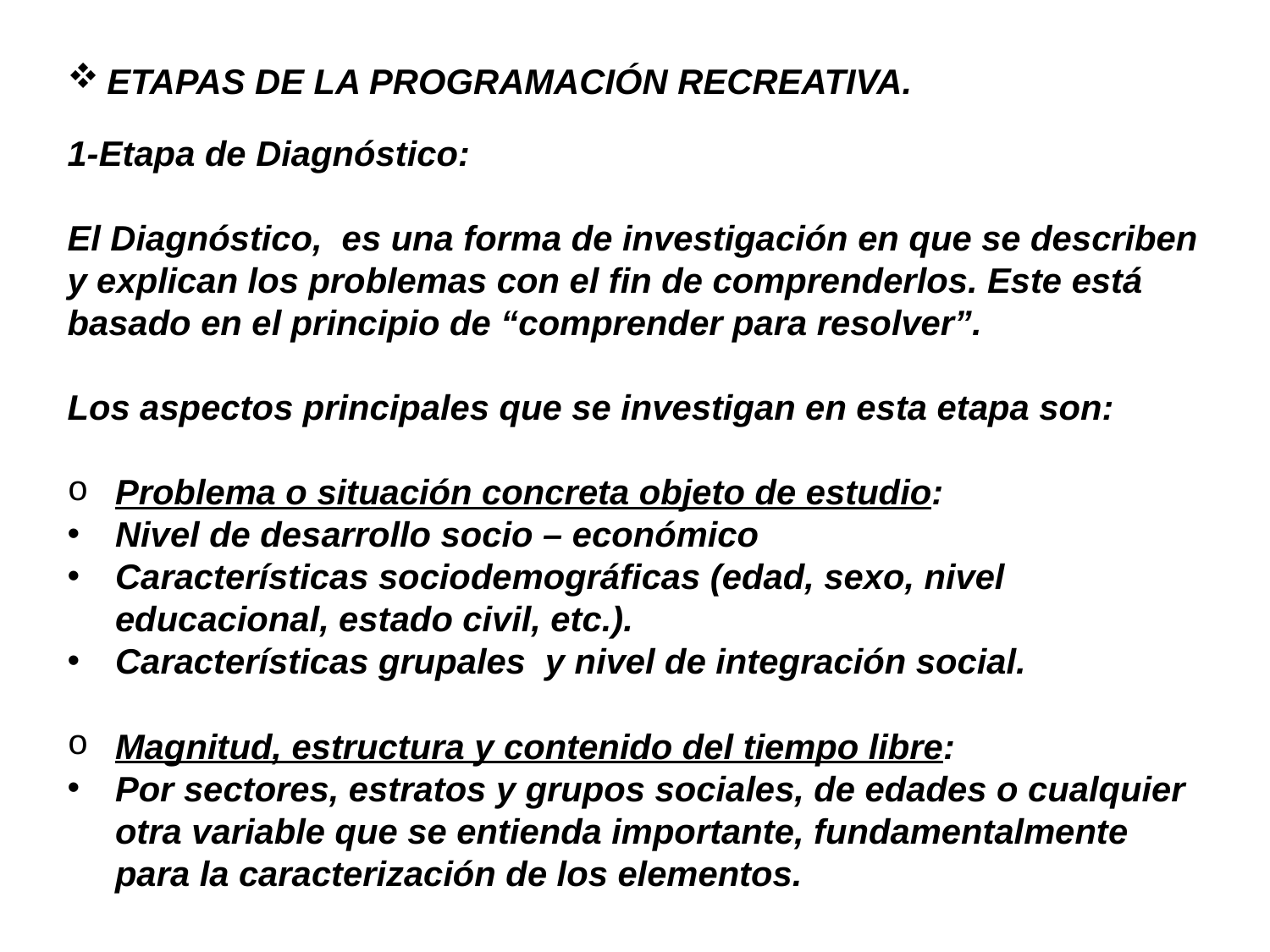

ETAPAS DE LA PROGRAMACIÓN RECREATIVA.

1-Etapa de Diagnóstico:

El Diagnóstico,  es una forma de investigación en que se describen y explican los problemas con el fin de comprenderlos. Este está basado en el principio de “comprender para resolver”.

Los aspectos principales que se investigan en esta etapa son:

Problema o situación concreta objeto de estudio:
Nivel de desarrollo socio – económico
Características sociodemográficas (edad, sexo, nivel educacional, estado civil, etc.).
Características grupales  y nivel de integración social.

Magnitud, estructura y contenido del tiempo libre:
Por sectores, estratos y grupos sociales, de edades o cualquier otra variable que se entienda importante, fundamentalmente para la caracterización de los elementos.